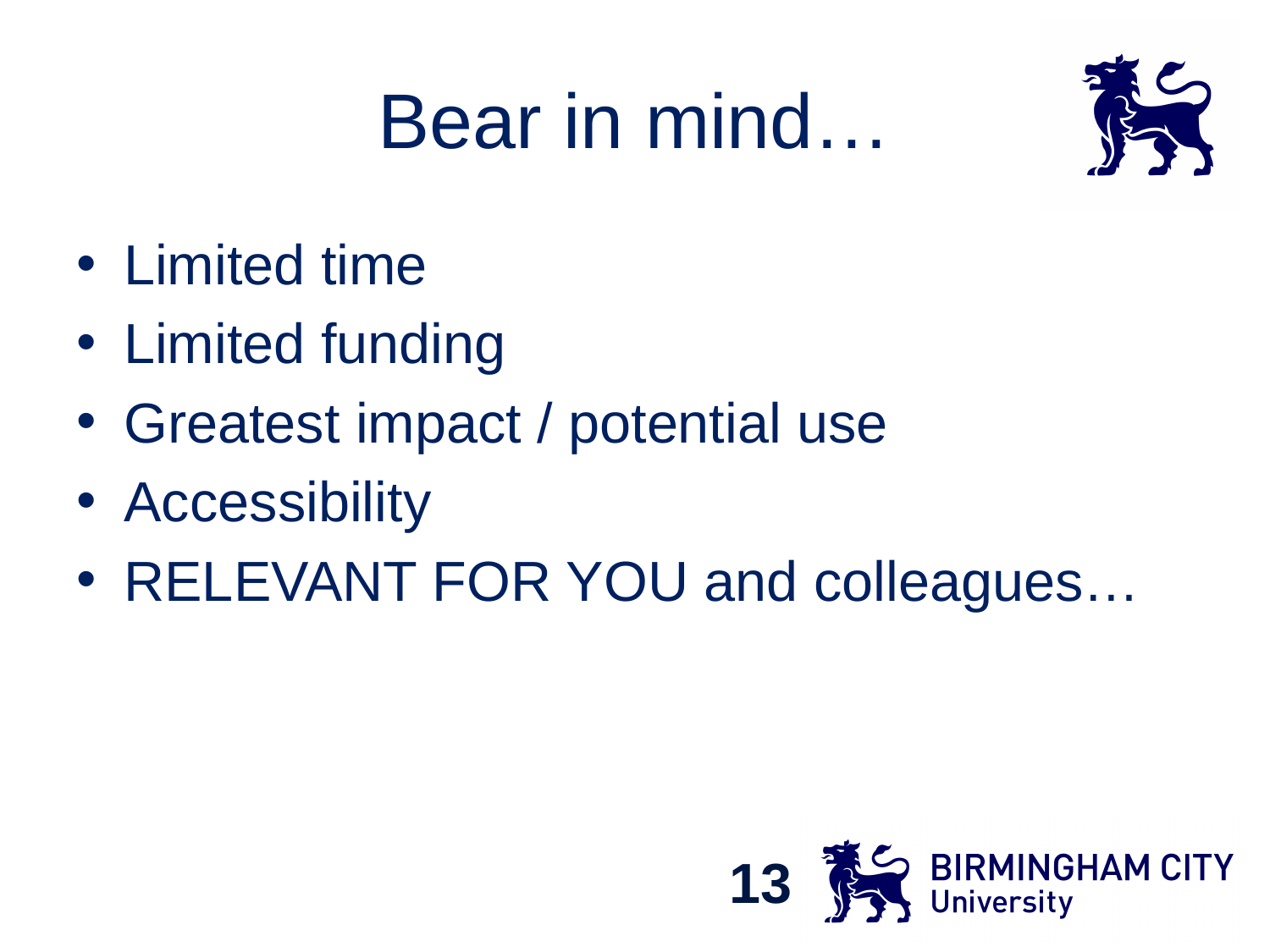

# Bear in mind…
Limited time
Limited funding
Greatest impact / potential use
Accessibility
RELEVANT FOR YOU and colleagues…
13